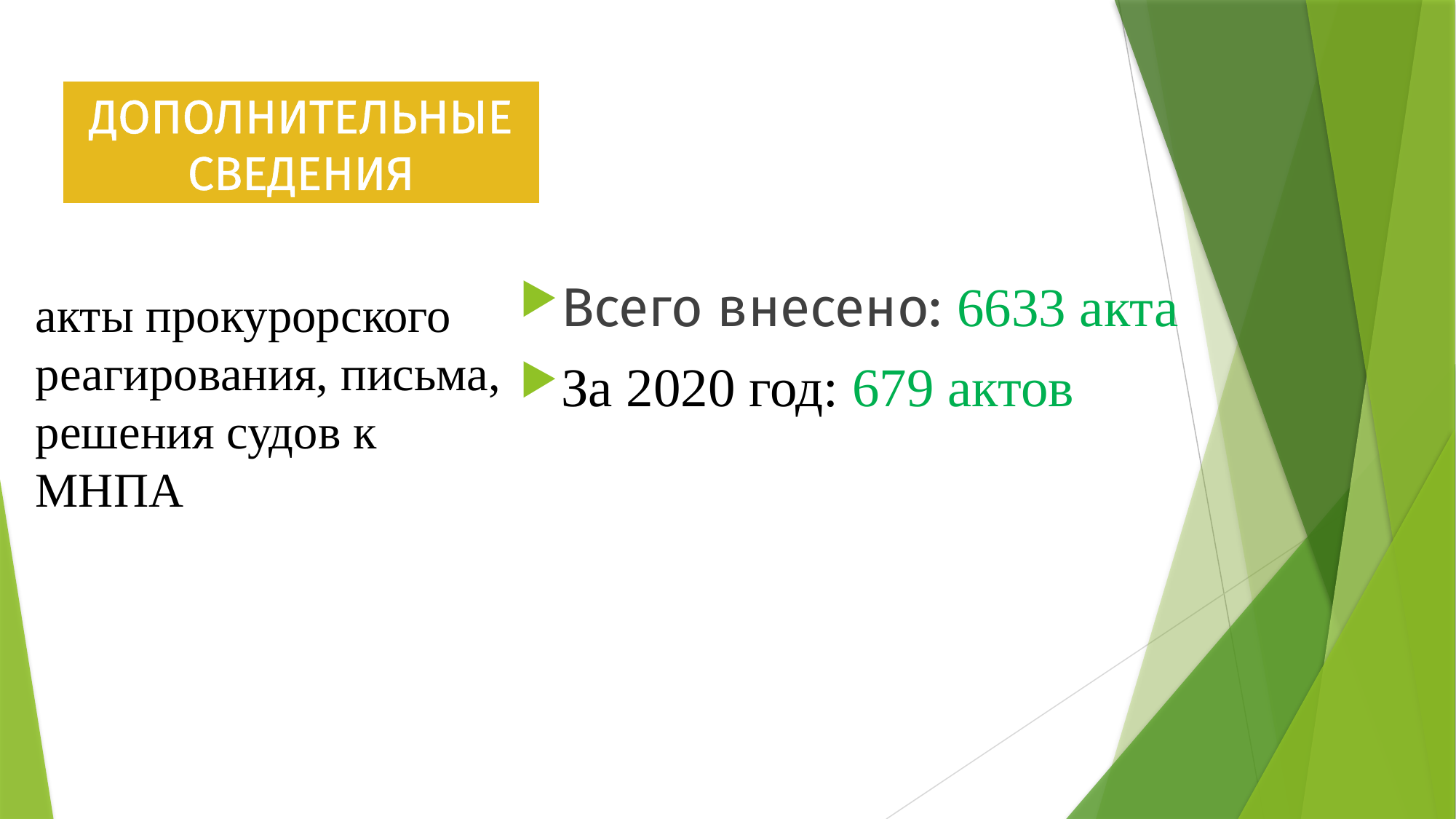

# ДОПОЛНИТЕЛЬНЫЕ СВЕДЕНИЯ
Всего внесено: 6633 акта
За 2020 год: 679 актов
акты прокурорского реагирования, письма, решения судов к МНПА